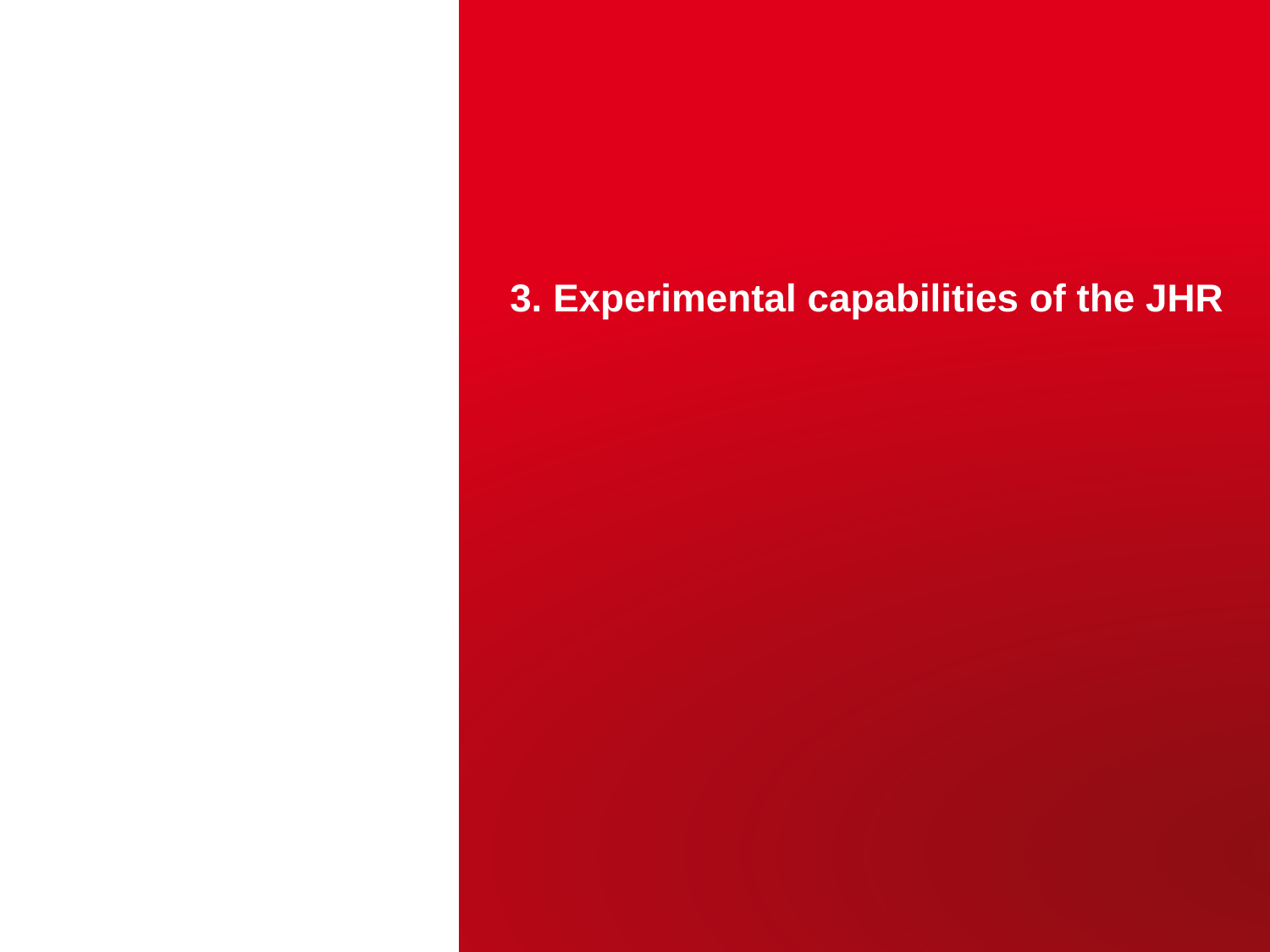

# 3. Experimental capabilities of the JHR
CEA | 10 AVRIL 2012
|  PAGE 13
29 octobre 2017